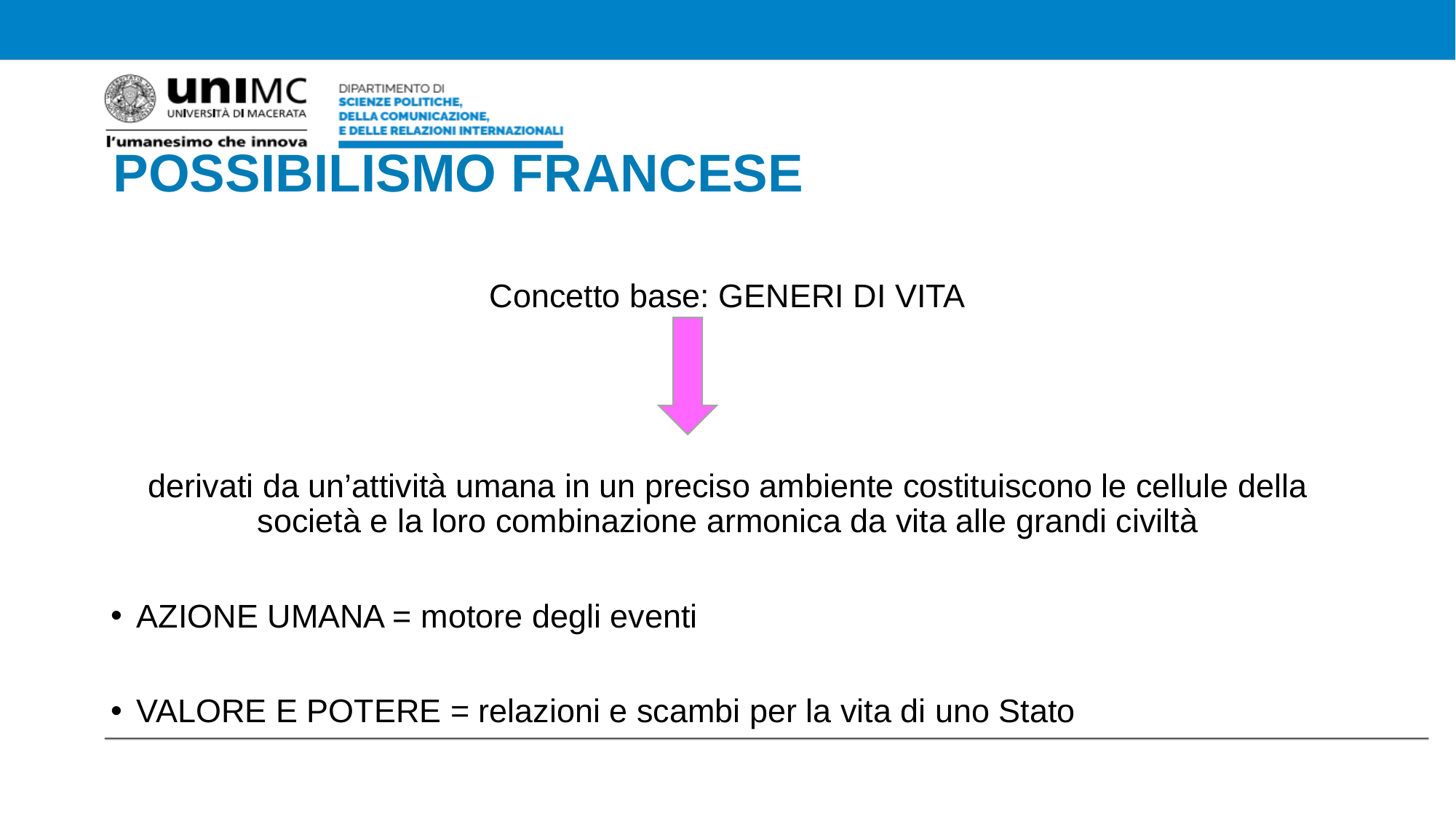

# POSSIBILISMO FRANCESE
Concetto base: GENERI DI VITA

derivati da un’attività umana in un preciso ambiente costituiscono le cellule della società e la loro combinazione armonica da vita alle grandi civiltà

AZIONE UMANA = motore degli eventi

VALORE E POTERE = relazioni e scambi per la vita di uno Stato